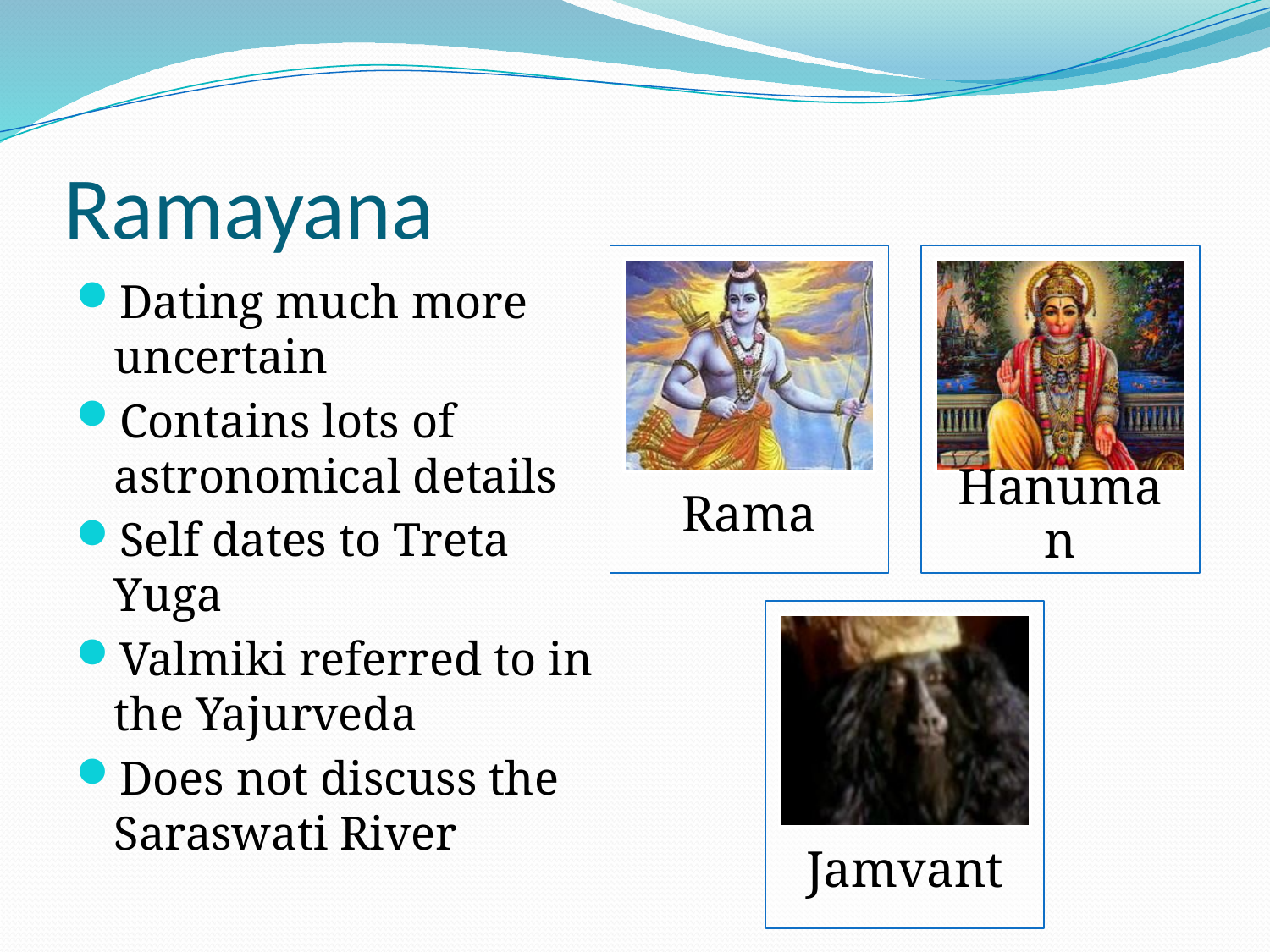

# Ramayana
Rama
Hanuman
Jamvant
Dating much more uncertain
Contains lots of astronomical details
Self dates to Treta Yuga
Valmiki referred to in the Yajurveda
Does not discuss the Saraswati River